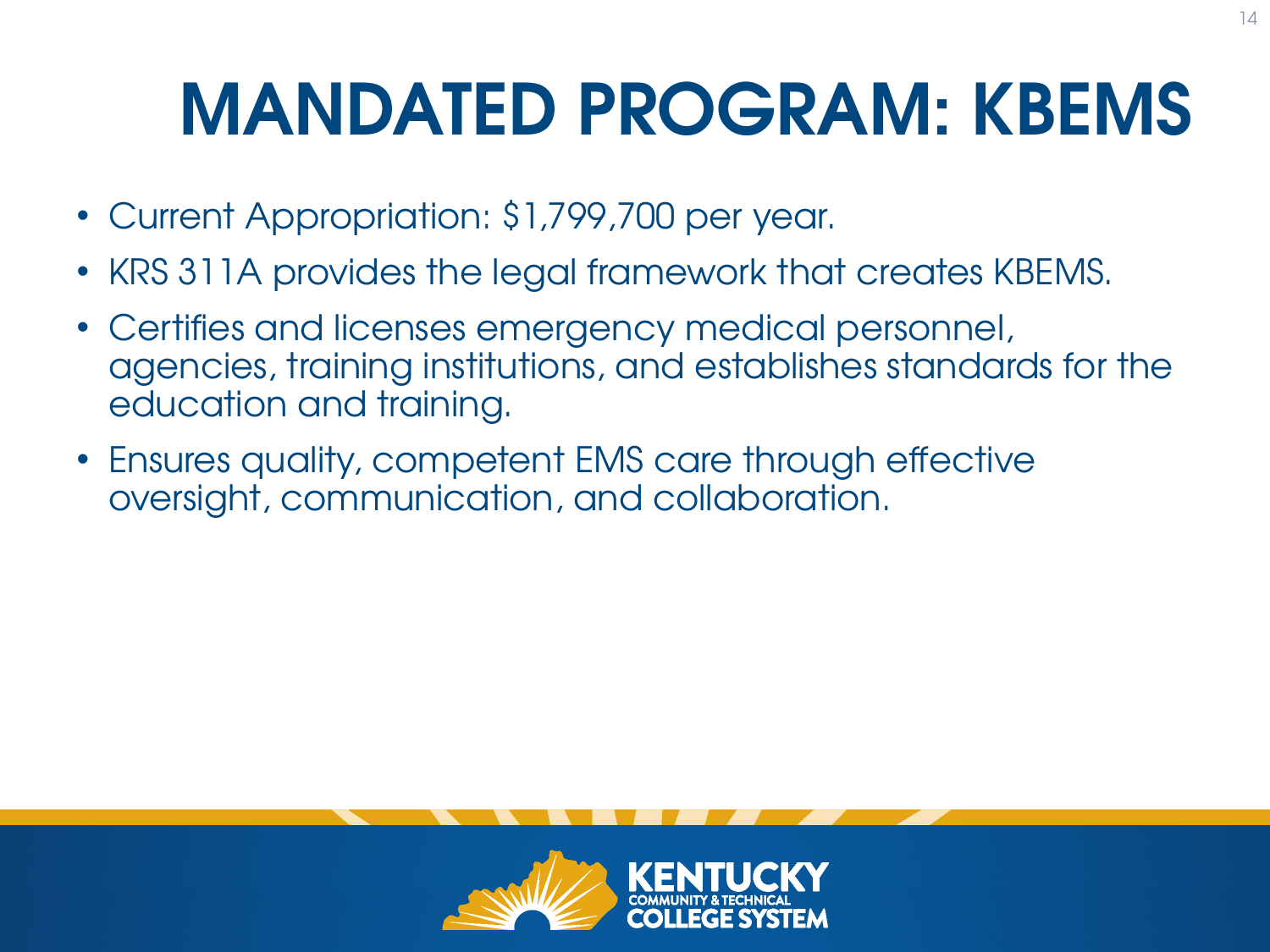

14
# Mandated Program: KBEMS
Current Appropriation: $1,799,700 per year.
KRS 311A provides the legal framework that creates KBEMS.
Certifies and licenses emergency medical personnel, agencies, training institutions, and establishes standards for the education and training.
Ensures quality, competent EMS care through effective oversight, communication, and collaboration.